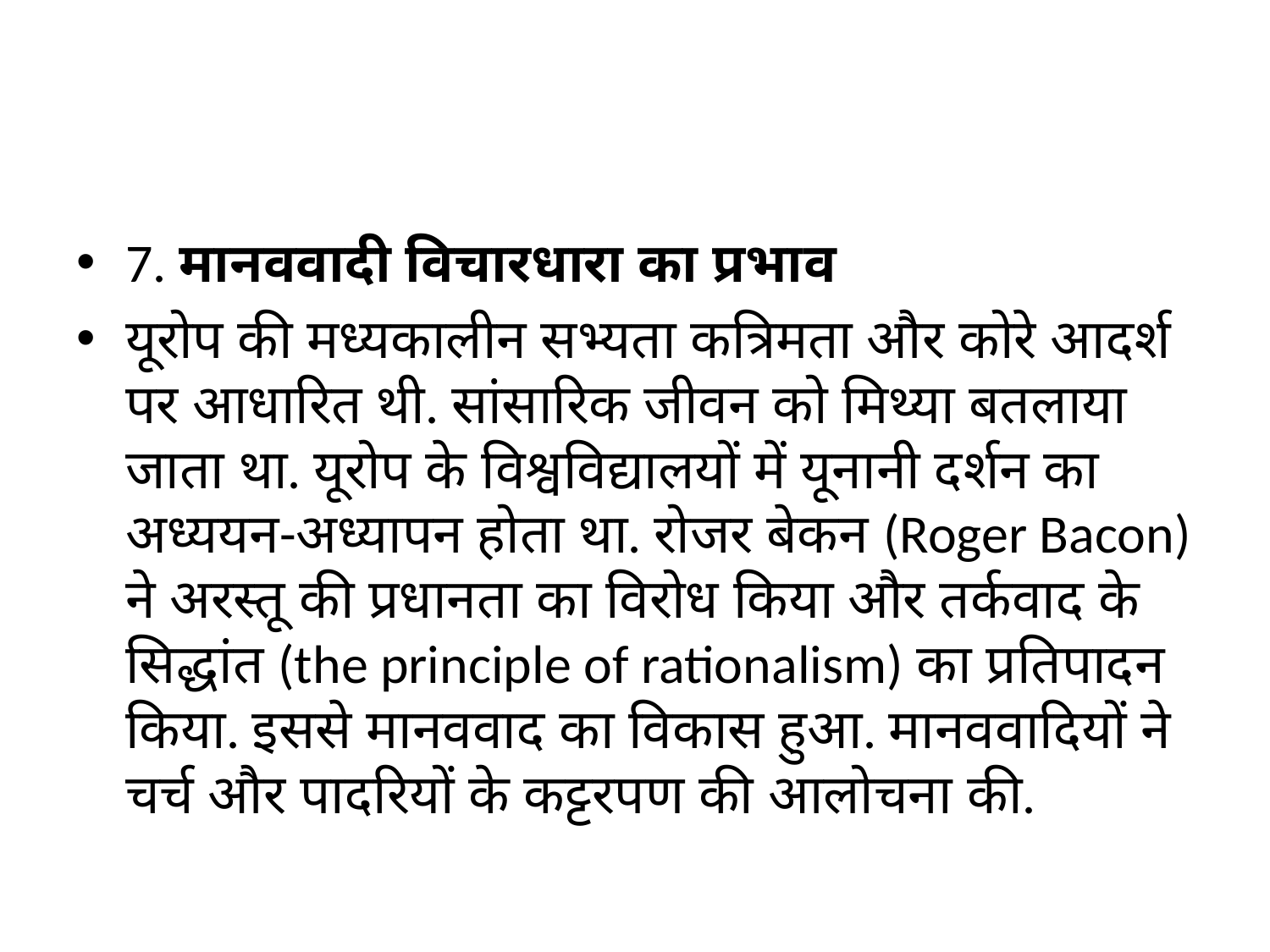

#
7. मानववादी विचारधारा का प्रभाव
यूरोप की मध्यकालीन सभ्यता कत्रिमता और कोरे आदर्श पर आधारित थी. सांसारिक जीवन को मिथ्या बतलाया जाता था. यूरोप के विश्वविद्यालयों में यूनानी दर्शन का अध्ययन-अध्यापन होता था. रोजर बेकन (Roger Bacon) ने अरस्तू की प्रधानता का विरोध किया और तर्कवाद के सिद्धांत (the principle of rationalism) का प्रतिपादन किया. इससे मानववाद का विकास हुआ. मानववादियों ने चर्च और पादरियों के कट्टरपण की आलोचना की.